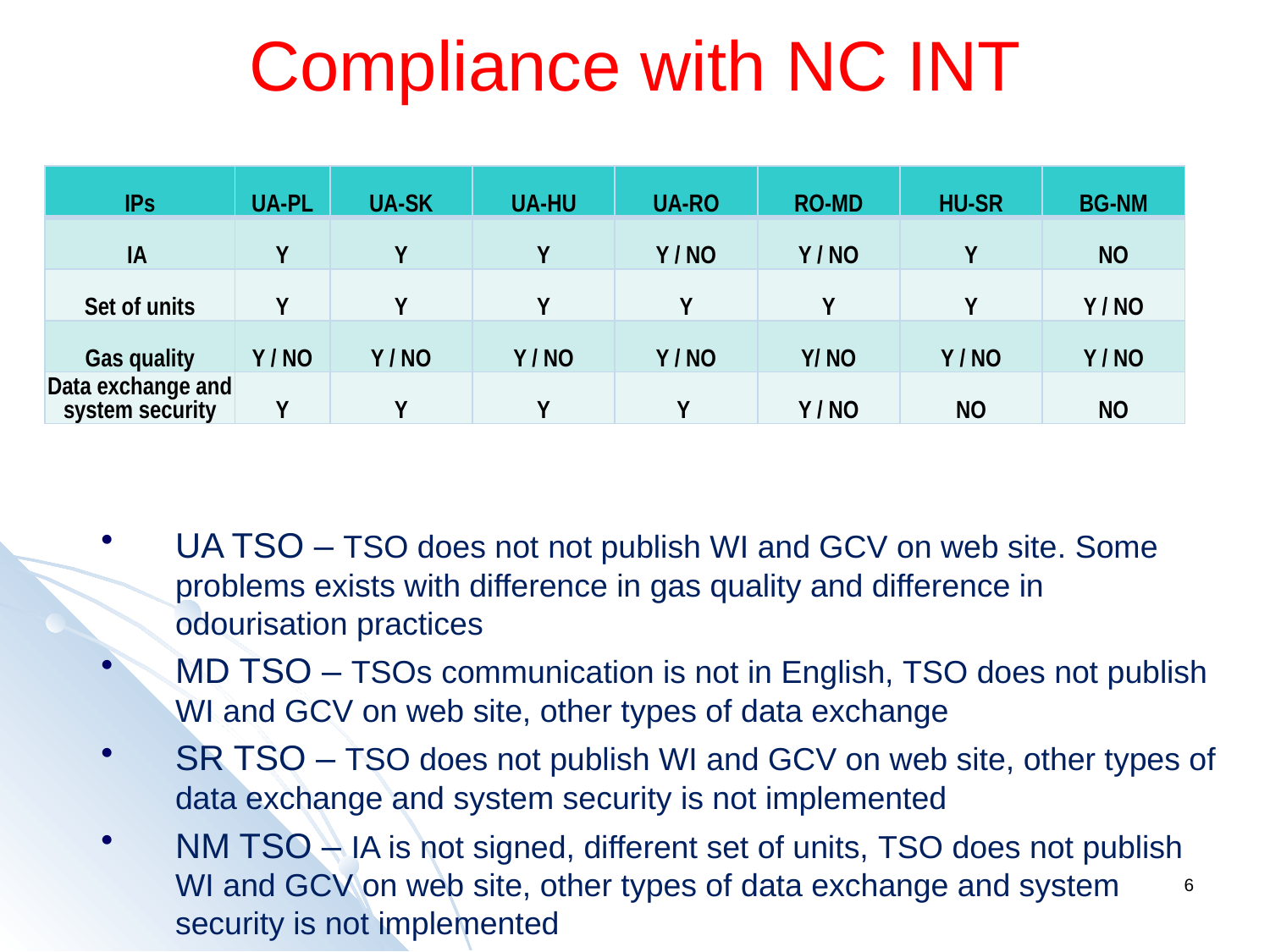

# Compliance with NC INT

UA TSO – TSO does not not publish WI and GCV on web site. Some problems exists with difference in gas quality and difference in odourisation practices
MD TSO – TSOs communication is not in English, TSO does not publish WI and GCV on web site, other types of data exchange
SR TSO – TSO does not publish WI and GCV on web site, other types of data exchange and system security is not implemented
NM TSO – IA is not signed, different set of units, TSO does not publish WI and GCV on web site, other types of data exchange and system security is not implemented

| IPs | UA-PL | UA-SK | UA-HU | UA-RO | RO-MD | HU-SR | BG-NM |
| --- | --- | --- | --- | --- | --- | --- | --- |
| IA | Y | Y | Y | Y / NO | Y / NO | Y | NO |
| Set of units | Y | Y | Y | Y | Y | Y | Y / NO |
| Gas quality | Y / NO | Y / NO | Y / NO | Y / NO | Y/ NO | Y / NO | Y / NO |
| Data exchange and system security | Y | Y | Y | Y | Y / NO | NO | NO |
6